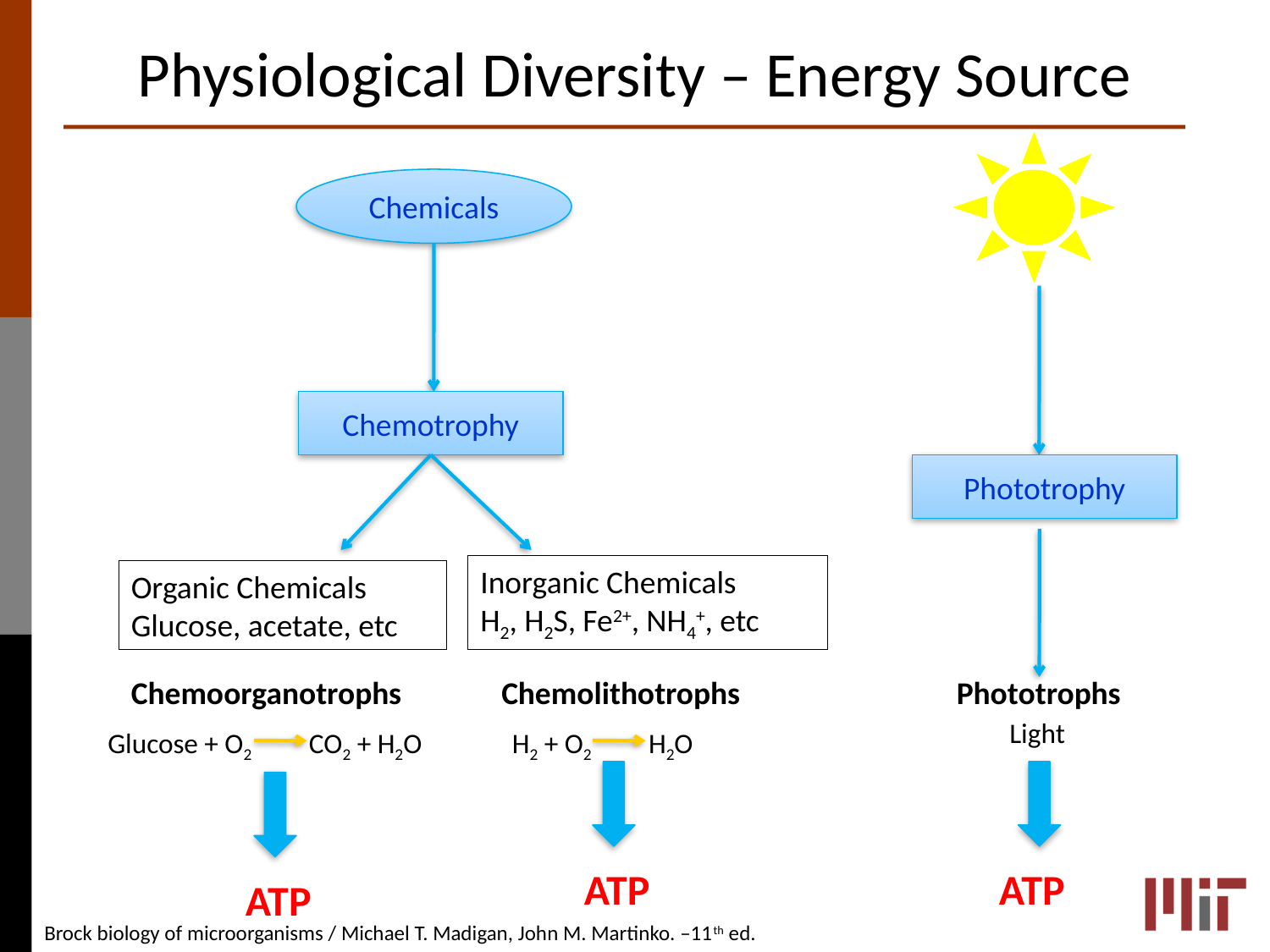

# Physiological Diversity – Energy Source

Chemicals
Chemotrophy
Phototrophy
Inorganic Chemicals
H2, H2S, Fe2+, NH4+, etc
Organic Chemicals
Glucose, acetate, etc
Chemoorganotrophs
Chemolithotrophs
Phototrophs
Light
Glucose + O2         CO2 + H2O
H2 + O2         H2O

ATP
ATP
ATP
Brock biology of microorganisms / Michael T. Madigan, John M. Martinko. –11th ed.